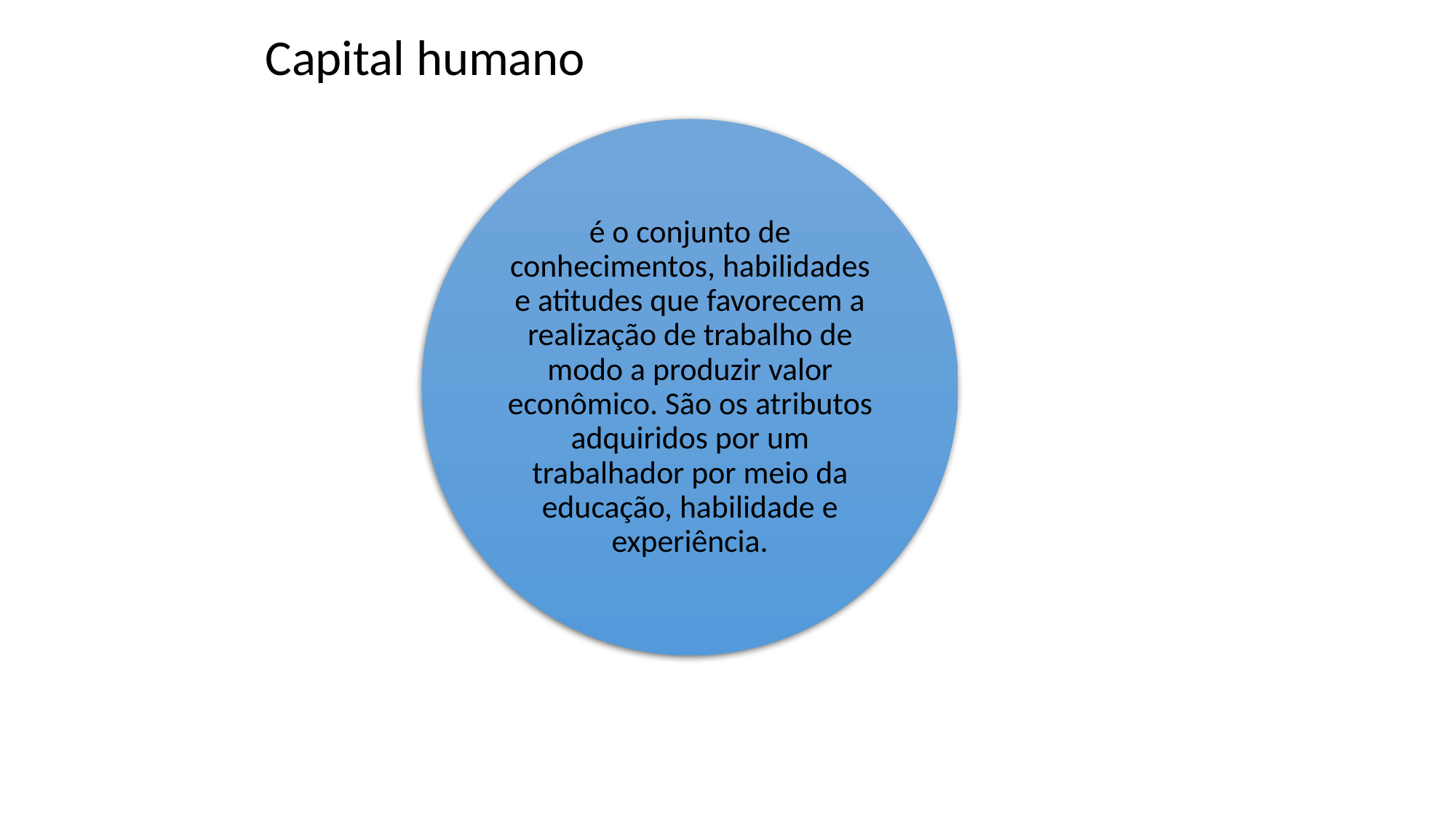

Capital humano
é o conjunto de conhecimentos, habilidades e atitudes que favorecem a realização de trabalho de modo a produzir valor econômico. São os atributos adquiridos por um trabalhador por meio da educação, habilidade e experiência.